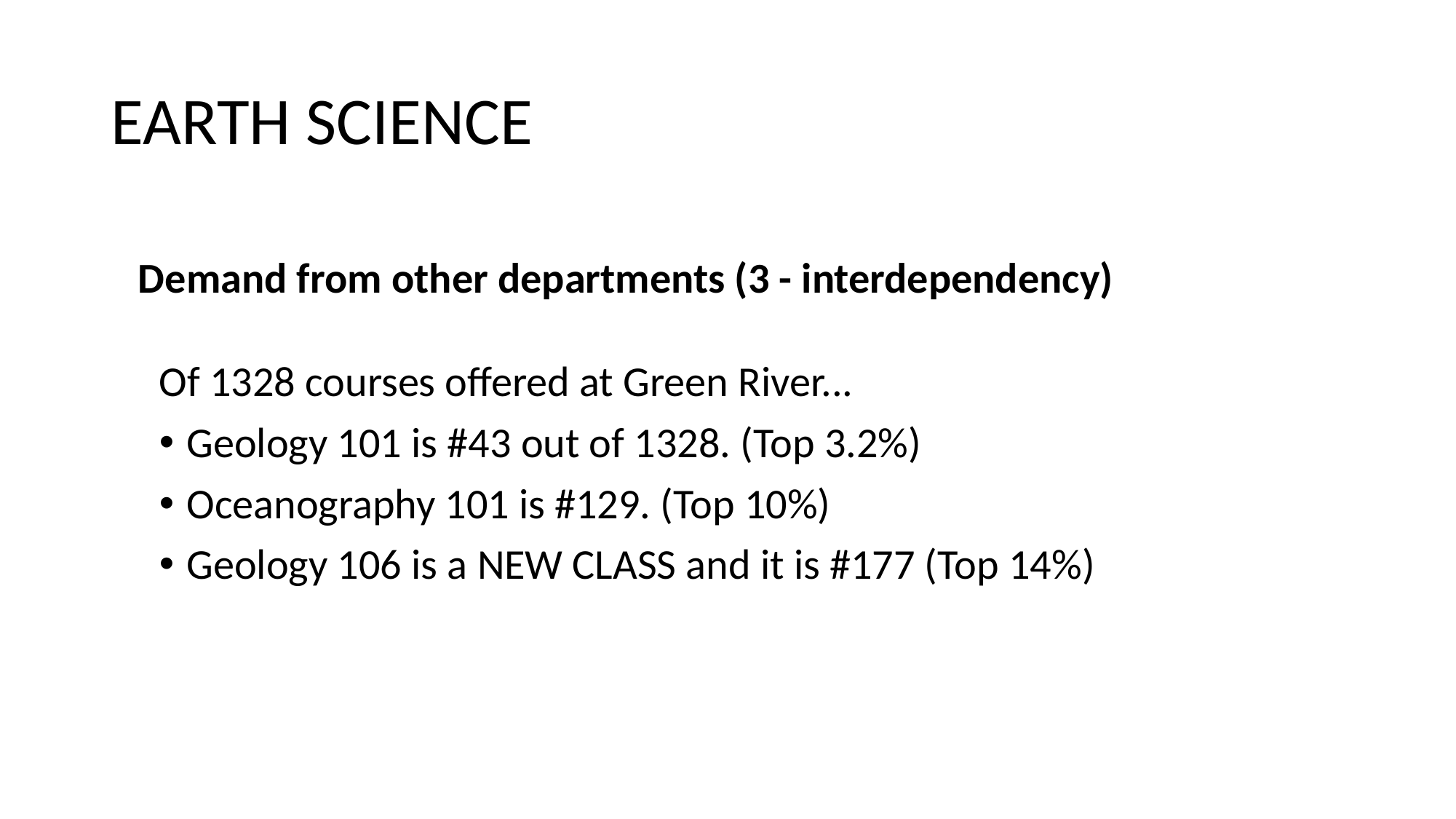

# EARTH SCIENCE

Continuation through program
Demand from other departments (3 - interdependency)

Of 1328 courses offered at Green River...
Geology 101 is #43 out of 1328. (Top 3.2%)
Oceanography 101 is #129. (Top 10%)
Geology 106 is a NEW CLASS and it is #177 (Top 14%)